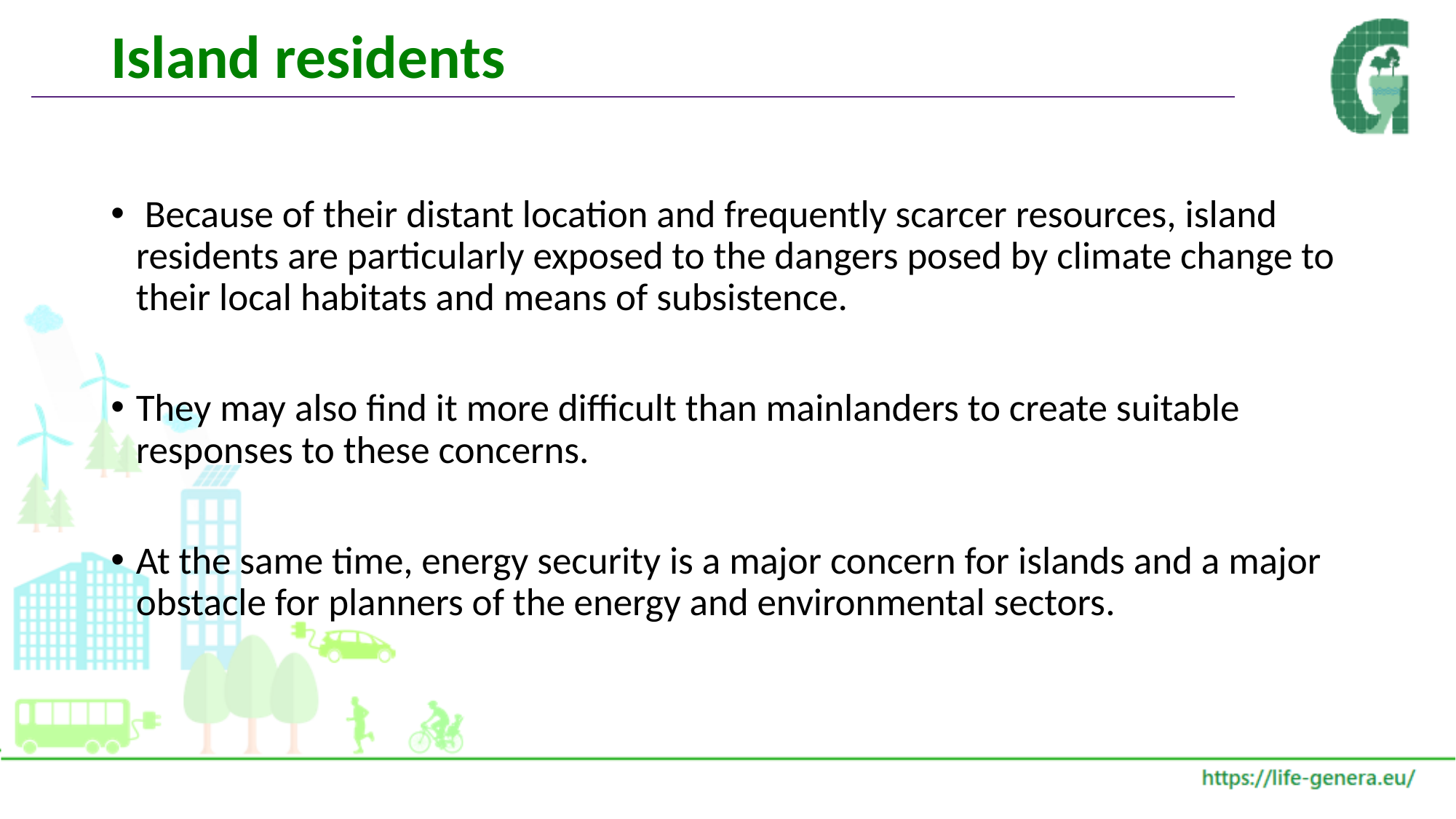

# Island residents

 Because of their distant location and frequently scarcer resources, island residents are particularly exposed to the dangers posed by climate change to their local habitats and means of subsistence.

They may also find it more difficult than mainlanders to create suitable responses to these concerns.

At the same time, energy security is a major concern for islands and a major obstacle for planners of the energy and environmental sectors.